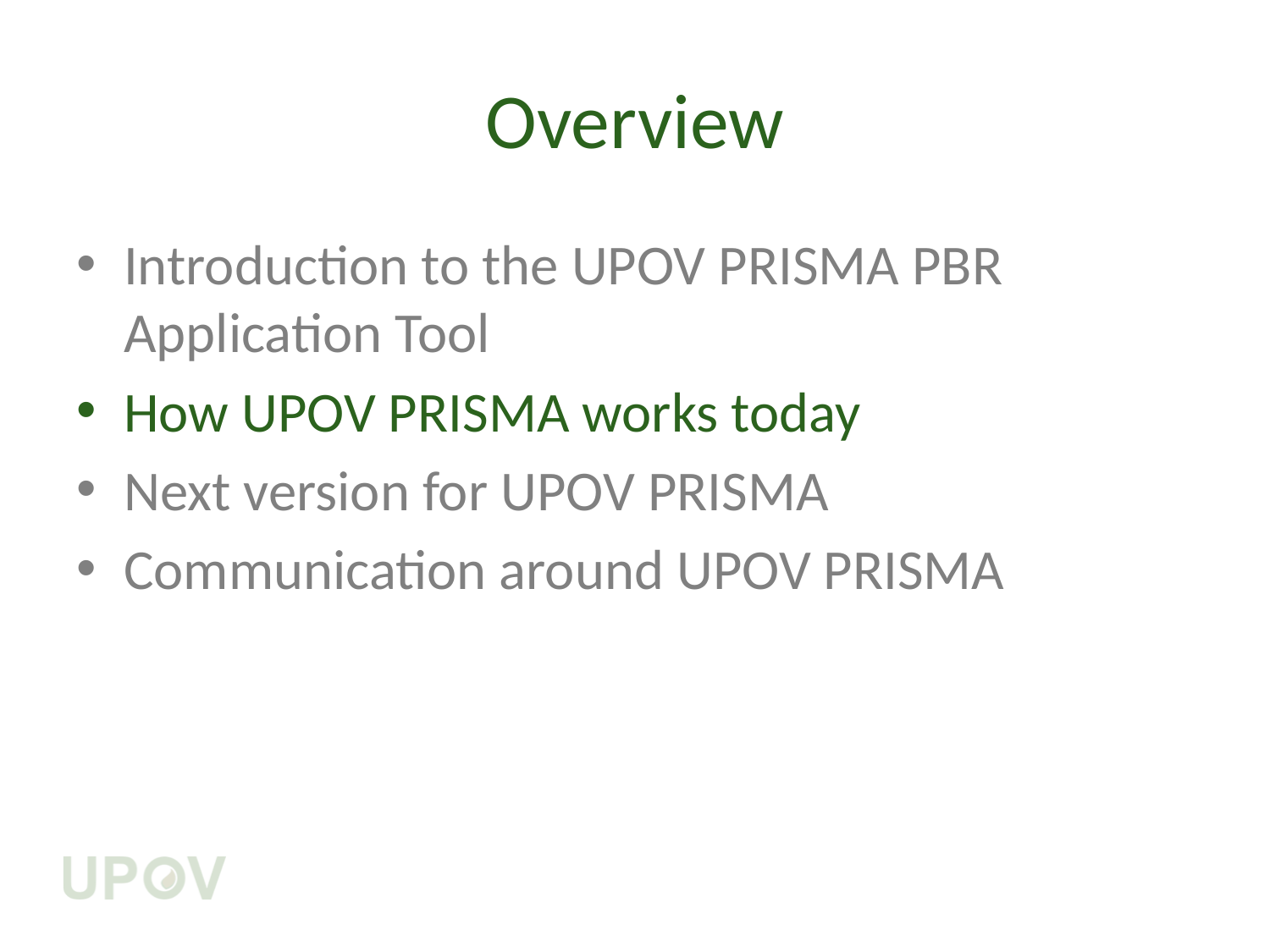

# Overview
Introduction to the UPOV PRISMA PBR Application Tool
How UPOV PRISMA works today
Next version for UPOV PRISMA
Communication around UPOV PRISMA